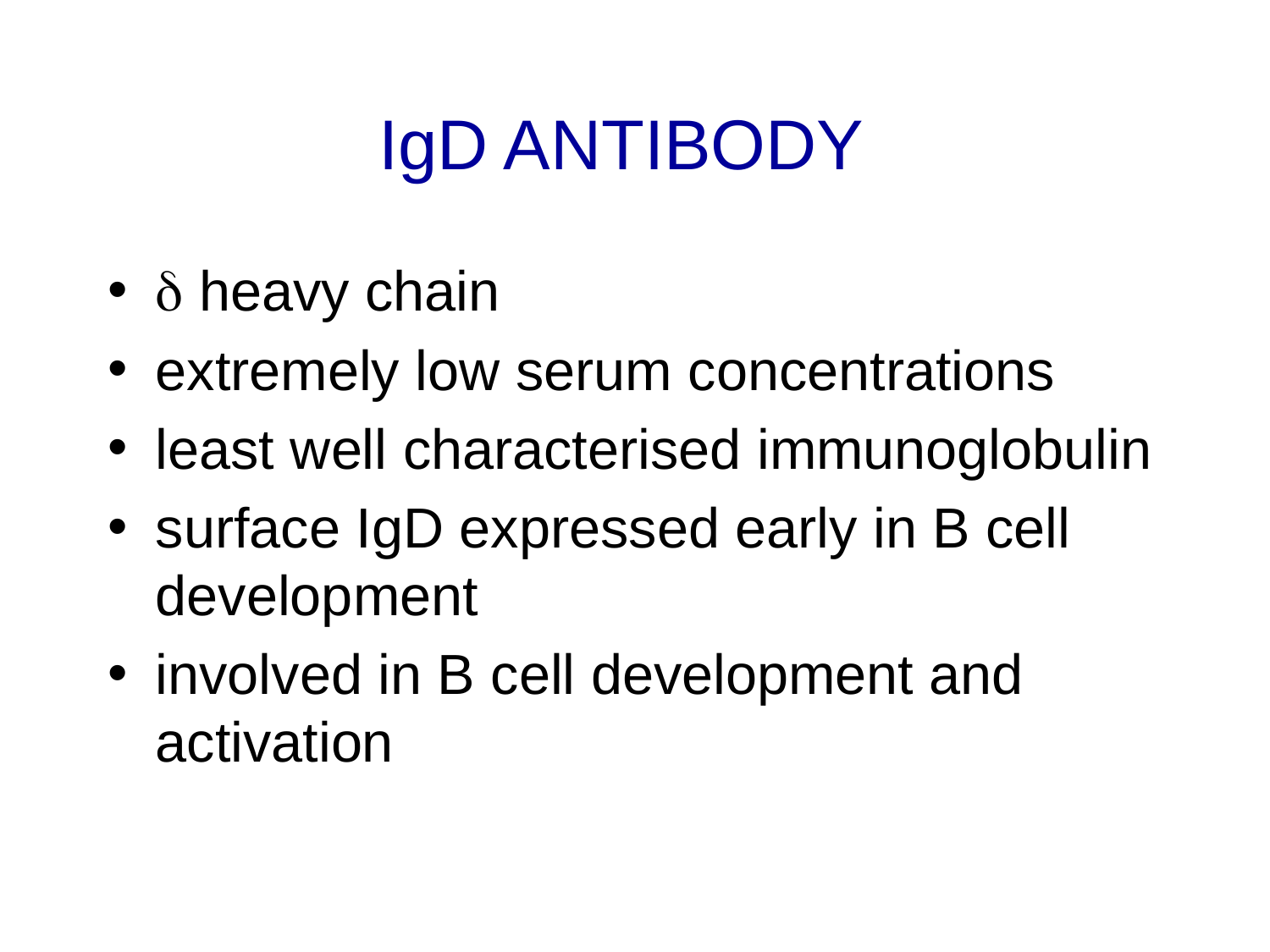

# IgD ANTIBODY
δ heavy chain
extremely low serum concentrations
least well characterised immunoglobulin
surface IgD expressed early in B cell development
involved in B cell development and activation